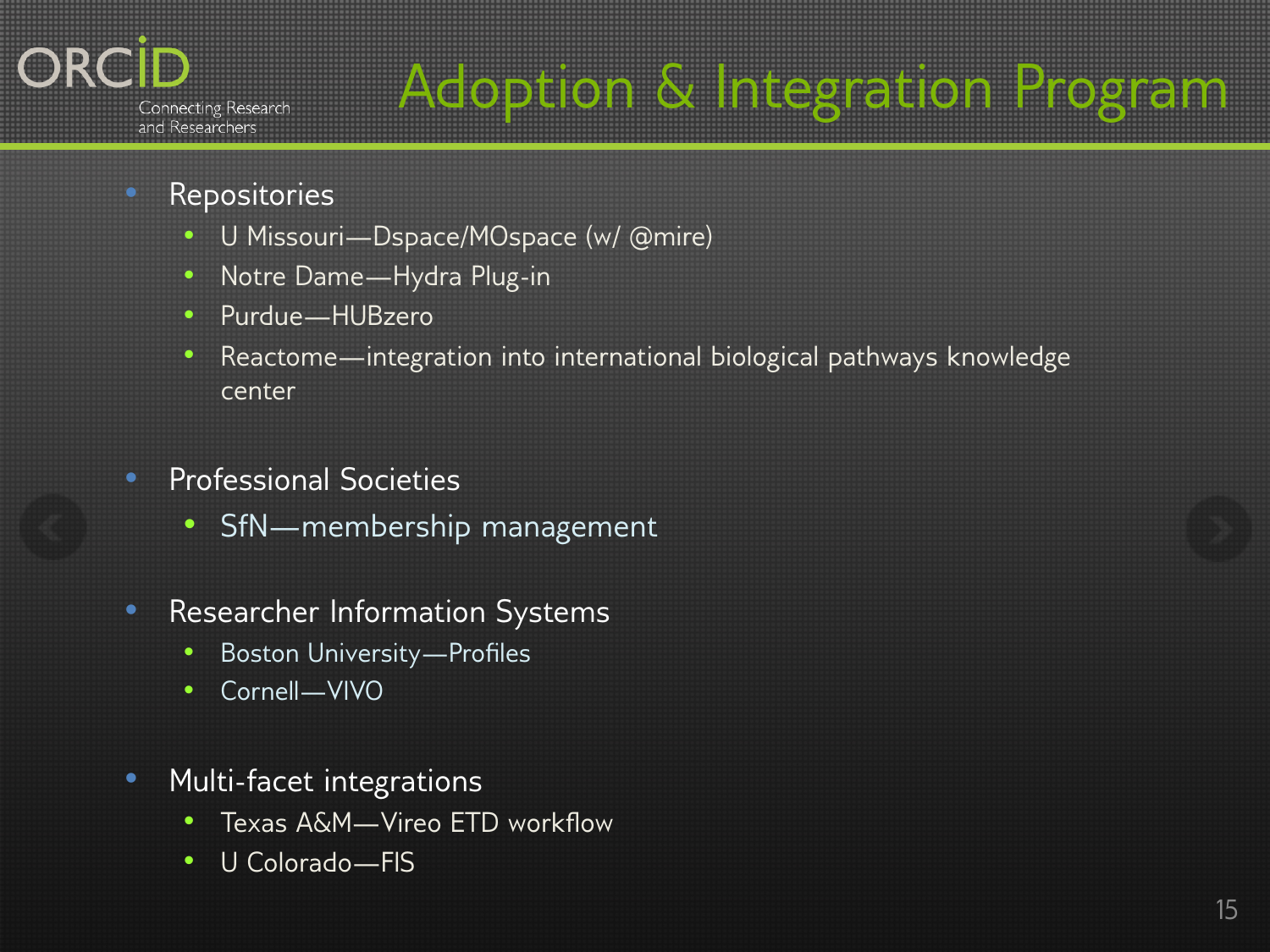

# Adoption & Integration Program
Repositories
U Missouri—Dspace/MOspace (w/ @mire)
Notre Dame—Hydra Plug-in
Purdue—HUBzero
Reactome—integration into international biological pathways knowledge center

Professional Societies
SfN—membership management

Researcher Information Systems
Boston University—Profiles
Cornell—VIVO

Multi-facet integrations
Texas A&M—Vireo ETD workflow
U Colorado—FIS

15